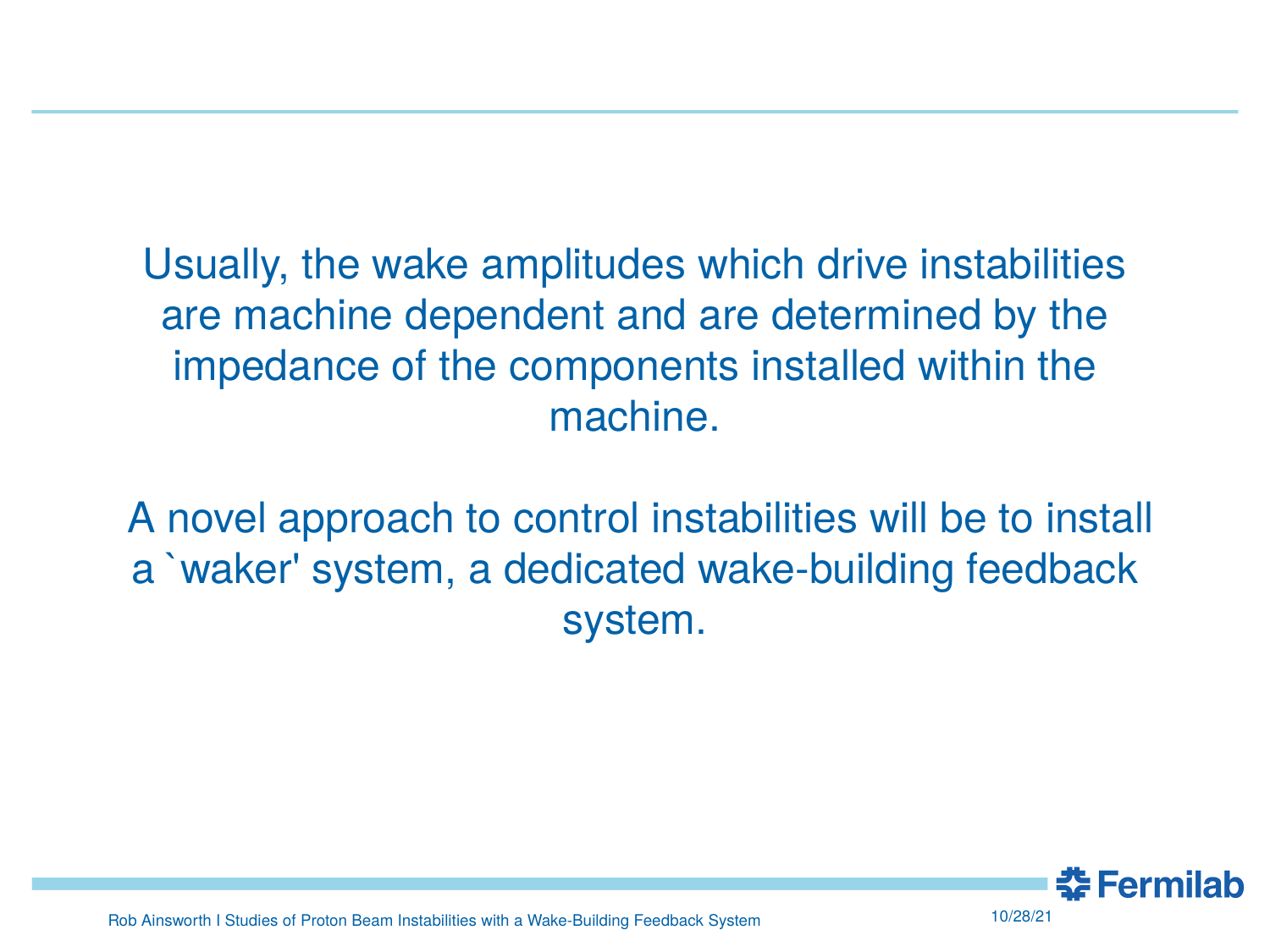

# Usually, the wake amplitudes which drive instabilities are machine dependent and are determined by the impedance of the components installed within the machine.

 A novel approach to control instabilities will be to install a `waker' system, a dedicated wake-building feedback system.
7